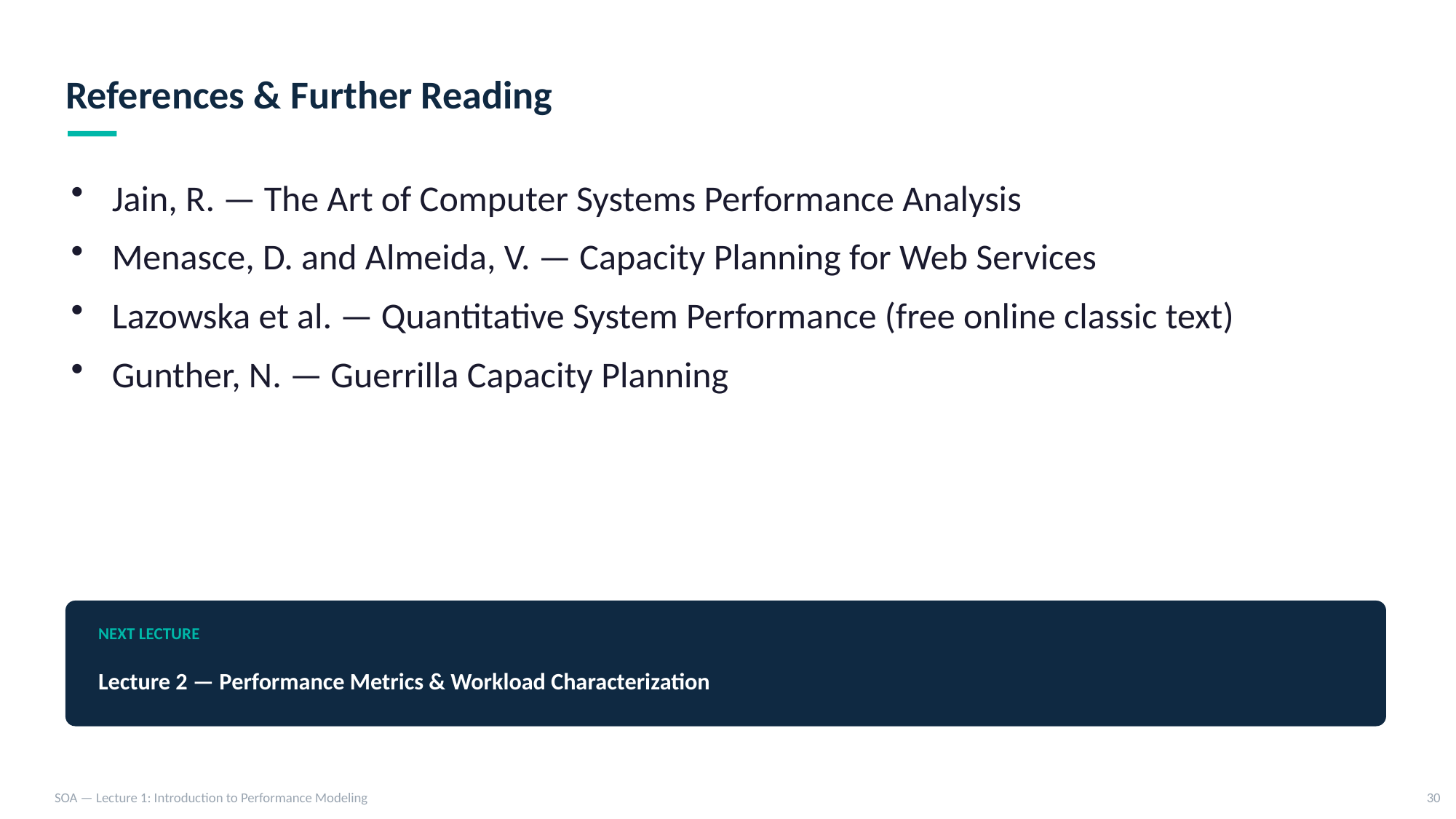

References & Further Reading

Jain, R. — The Art of Computer Systems Performance Analysis
Menasce, D. and Almeida, V. — Capacity Planning for Web Services
Lazowska et al. — Quantitative System Performance (free online classic text)
Gunther, N. — Guerrilla Capacity Planning

NEXT LECTURE
Lecture 2 — Performance Metrics & Workload Characterization
SOA — Lecture 1: Introduction to Performance Modeling
30